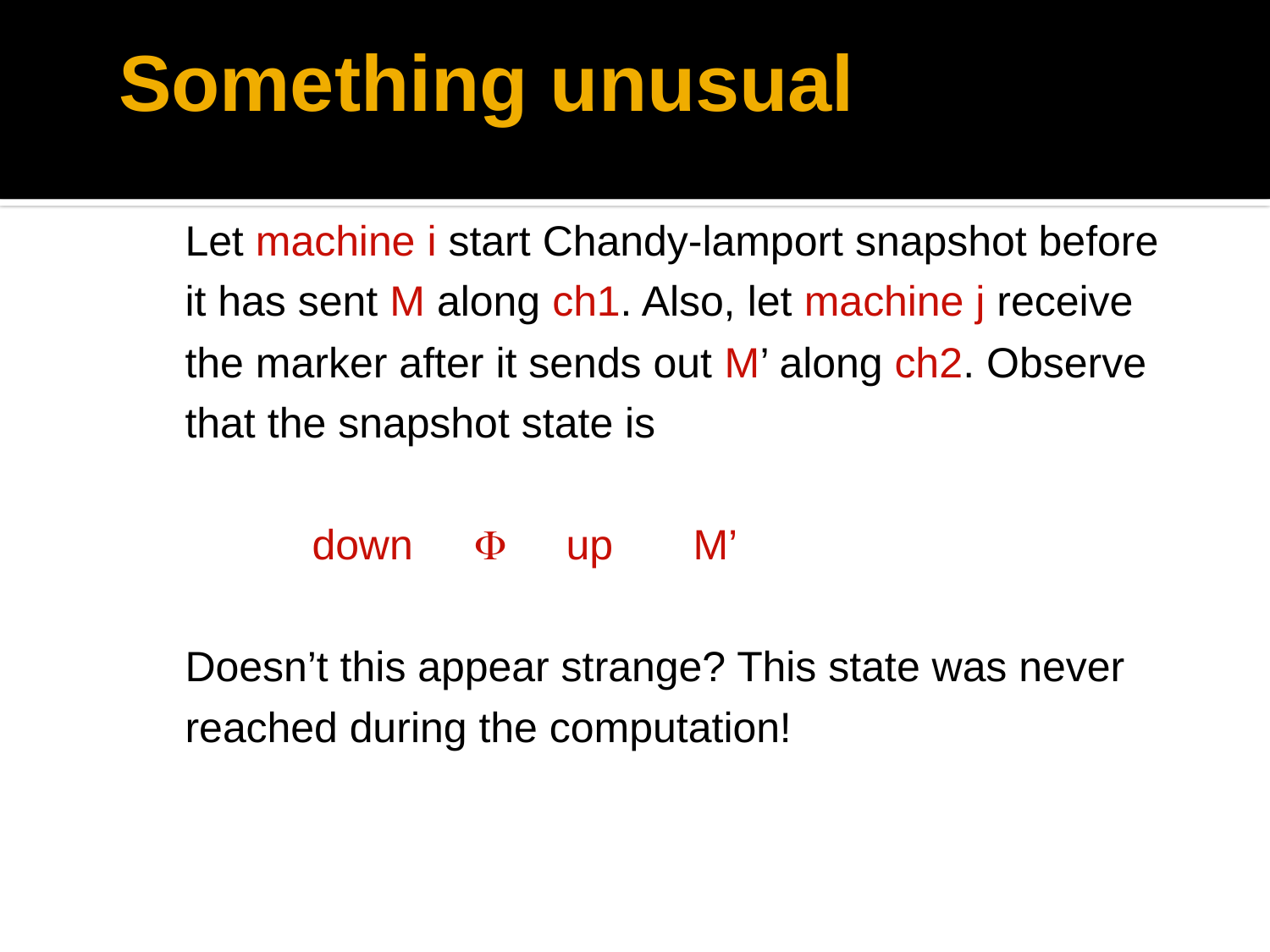

# Something unusual
	Let machine i start Chandy-lamport snapshot before it has sent M along ch1. Also, let machine j receive the marker after it sends out M’ along ch2. Observe that the snapshot state is

		down	   Φ	up	M’

	Doesn’t this appear strange? This state was never reached during the computation!